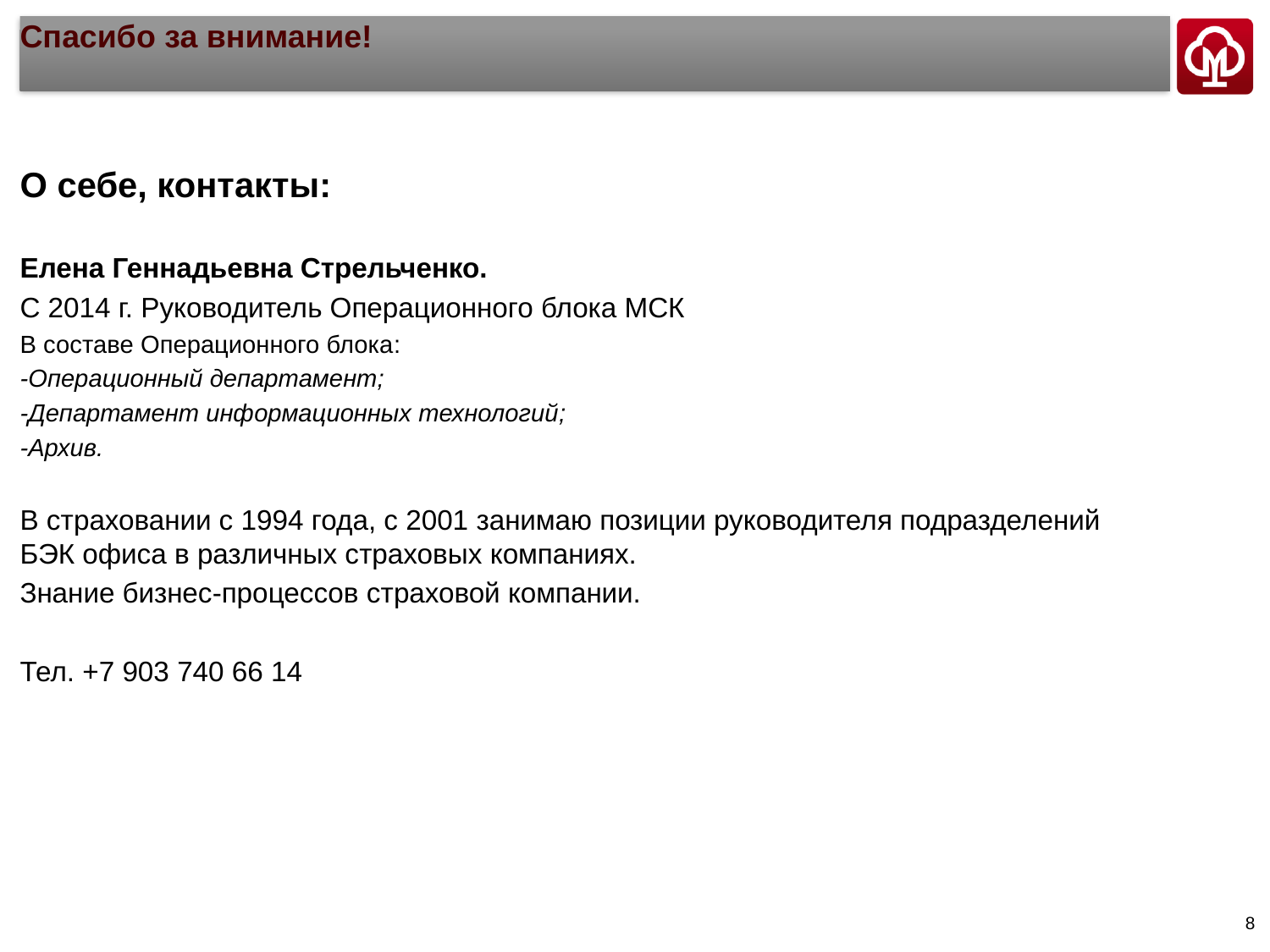

# Спасибо за внимание!
О себе, контакты:

Елена Геннадьевна Стрельченко.
С 2014 г. Руководитель Операционного блока МСК
В составе Операционного блока:
-Операционный департамент;
-Департамент информационных технологий;
-Архив.

В страховании с 1994 года, с 2001 занимаю позиции руководителя подразделений БЭК офиса в различных страховых компаниях.
Знание бизнес-процессов страховой компании.

Тел. +7 903 740 66 14